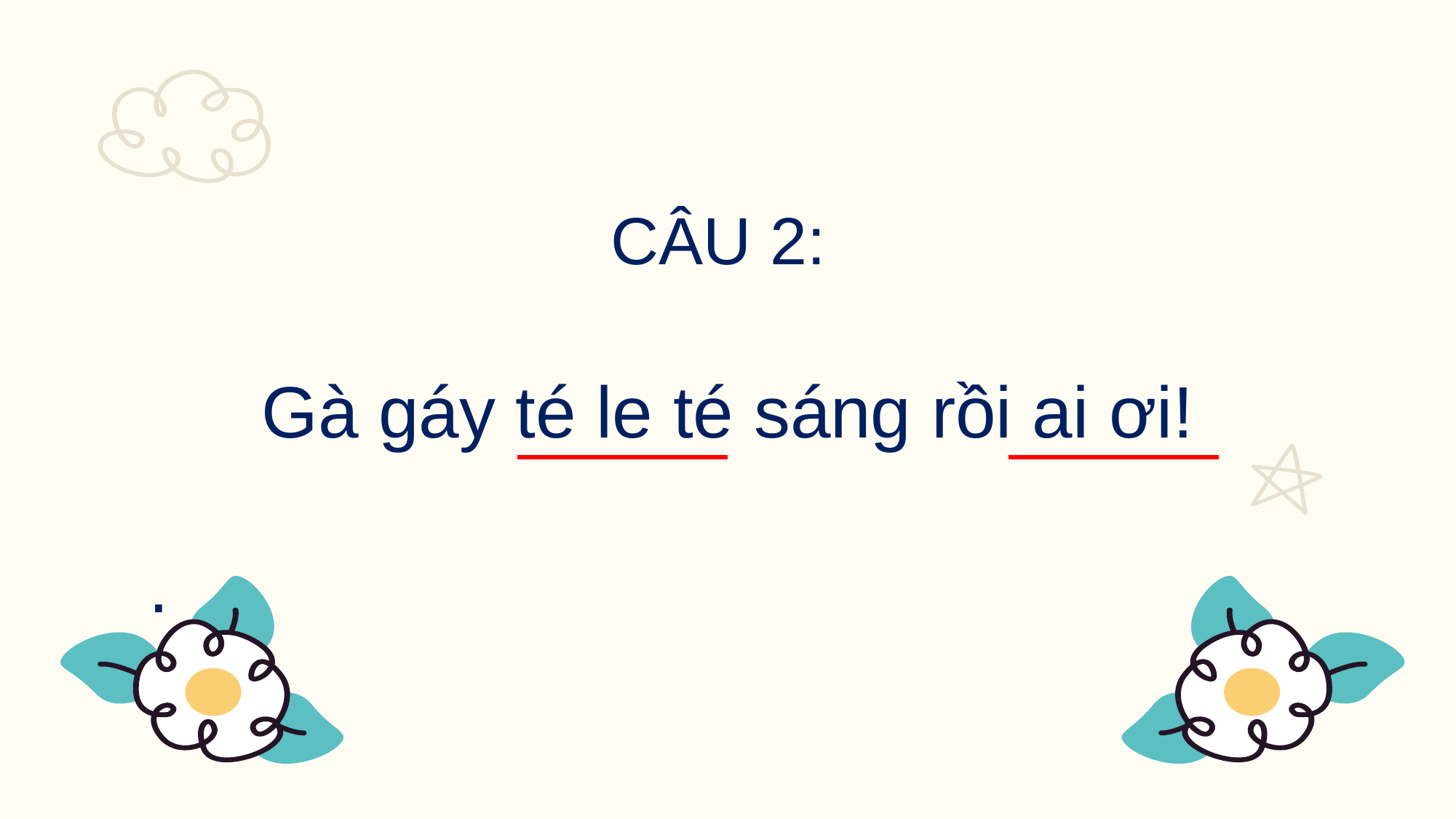

CÂU 2:

Gà gáy té le té sáng rồi ai ơi!

.